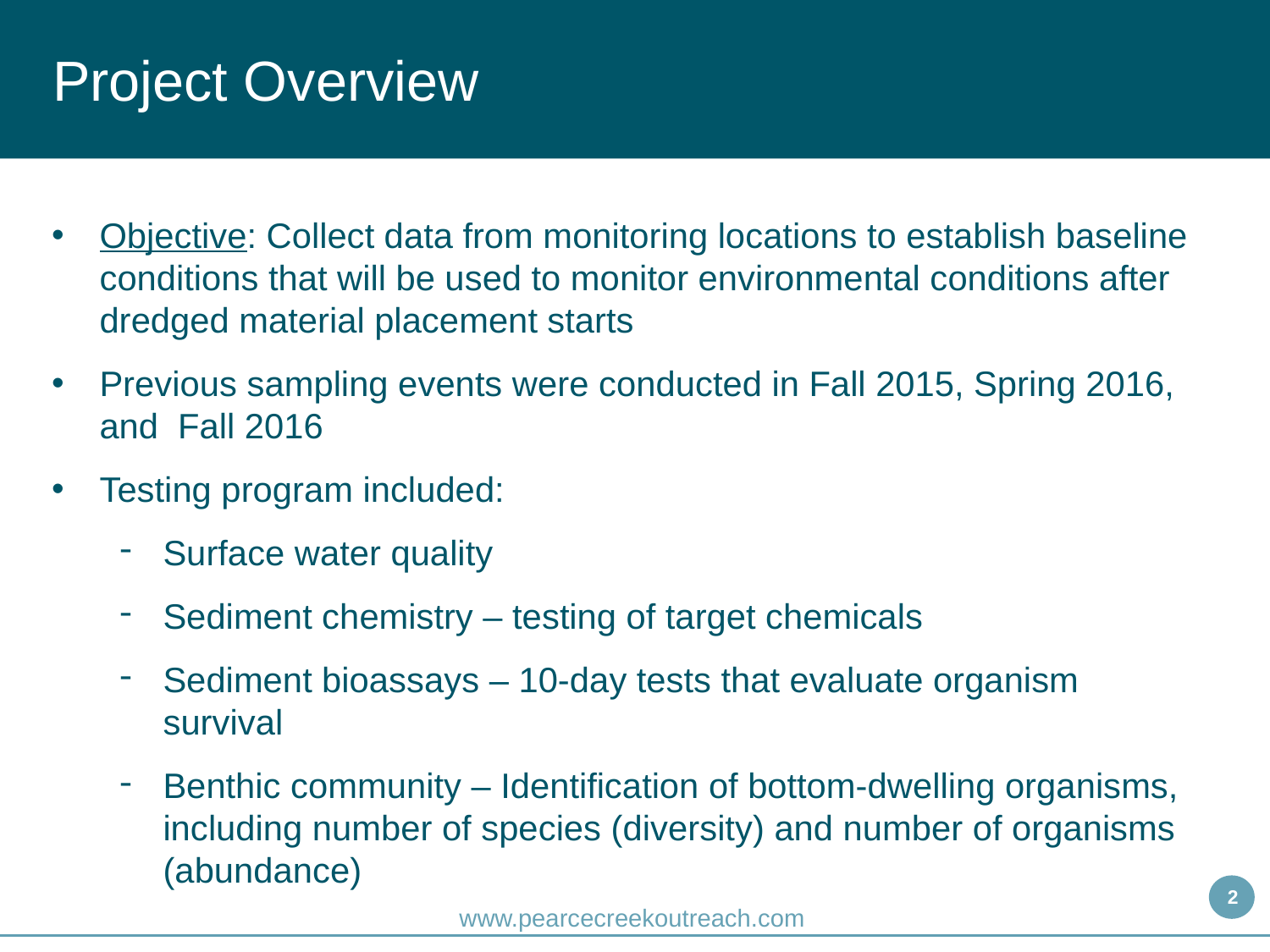

# Project Overview
Objective: Collect data from monitoring locations to establish baseline conditions that will be used to monitor environmental conditions after dredged material placement starts
Previous sampling events were conducted in Fall 2015, Spring 2016, and  Fall 2016
Testing program included:
Surface water quality
Sediment chemistry – testing of target chemicals
Sediment bioassays – 10-day tests that evaluate organism survival
Benthic community – Identification of bottom-dwelling organisms, including number of species (diversity) and number of organisms (abundance)